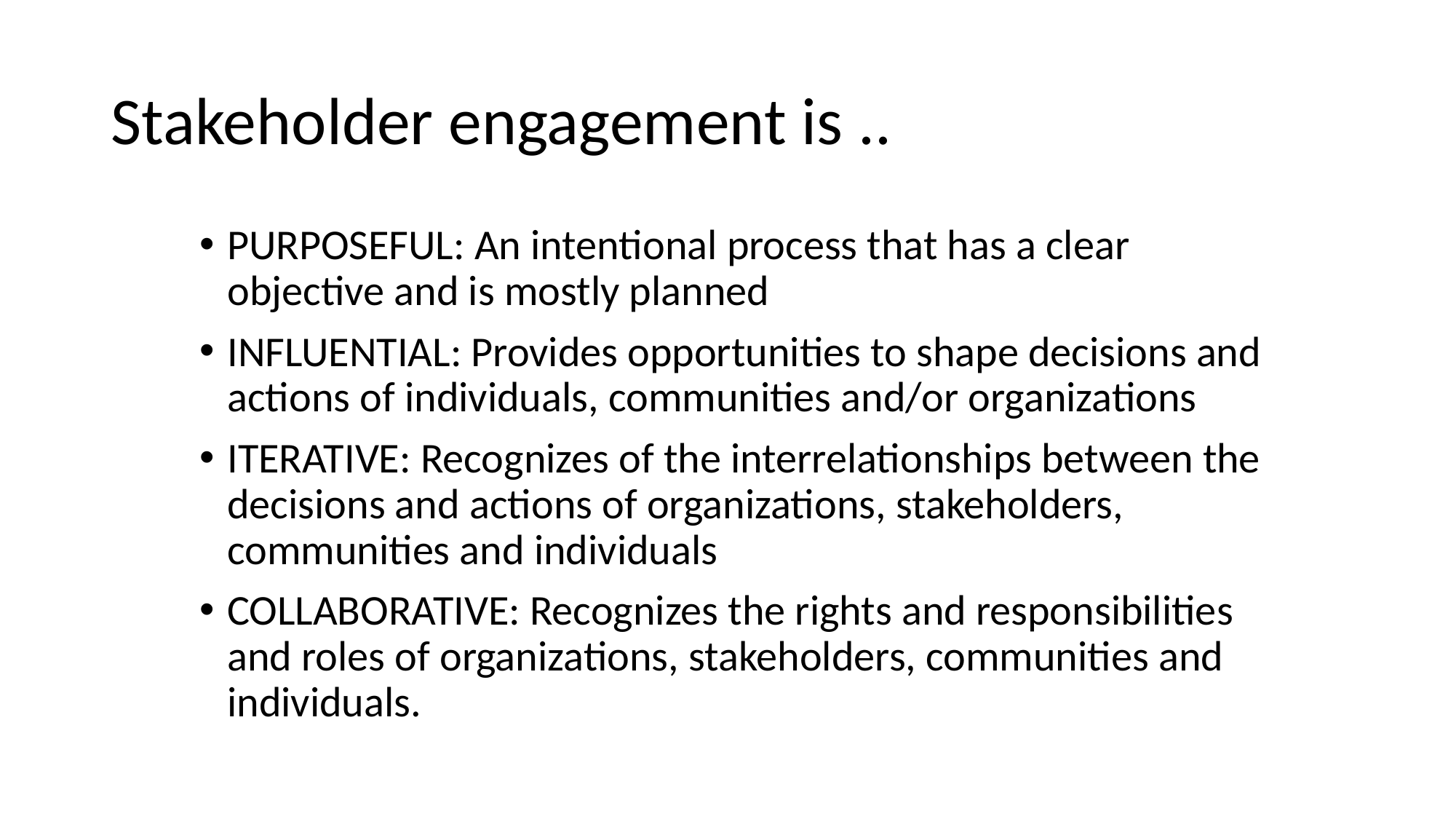

# Stakeholder engagement is ..
PURPOSEFUL: An intentional process that has a clear objective and is mostly planned
INFLUENTIAL: Provides opportunities to shape decisions and actions of individuals, communities and/or organizations
ITERATIVE: Recognizes of the interrelationships between the decisions and actions of organizations, stakeholders, communities and individuals
COLLABORATIVE: Recognizes the rights and responsibilities and roles of organizations, stakeholders, communities and individuals.